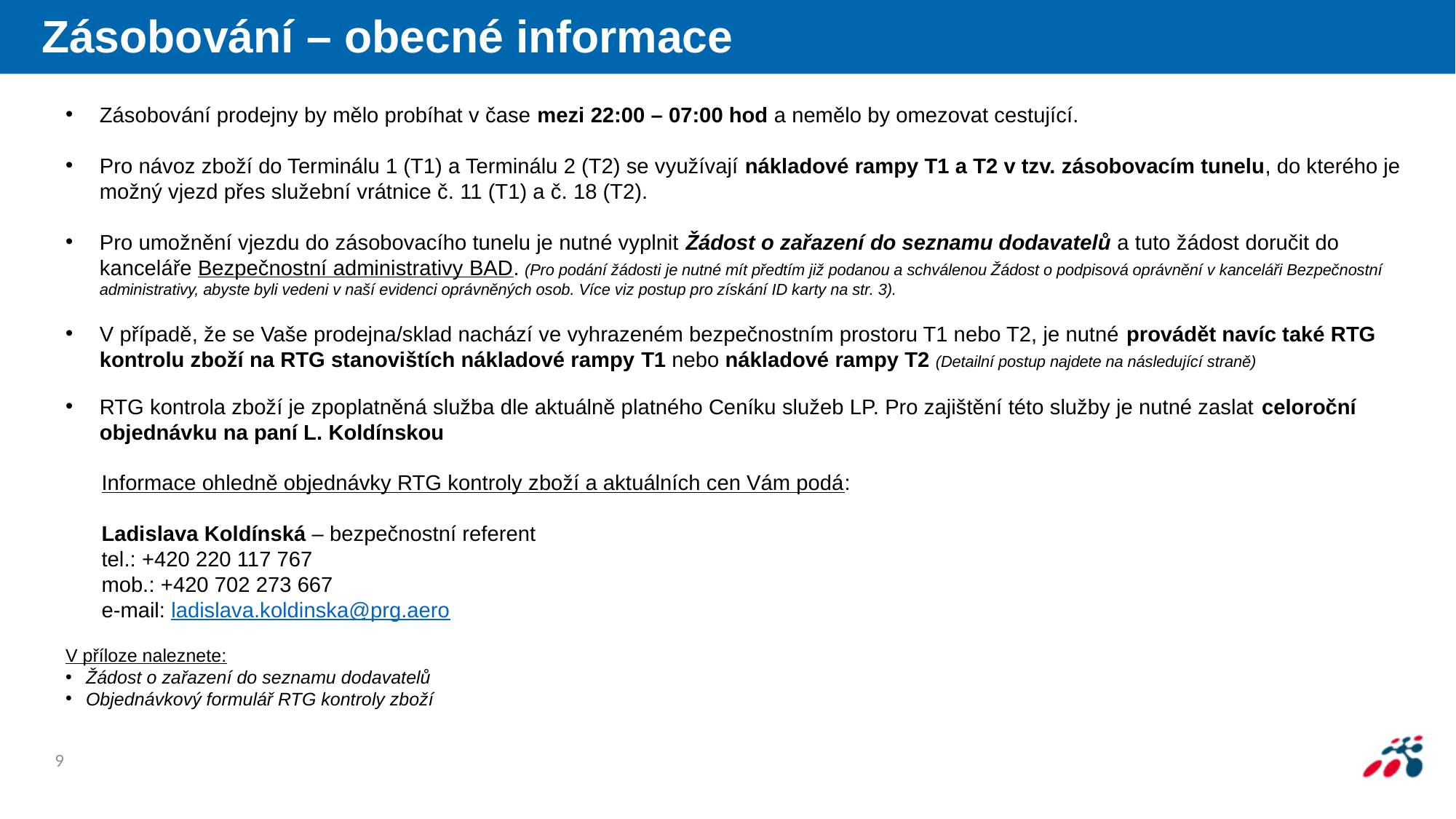

# Zásobování – obecné informace
Zásobování – obecné informace
Zásobování prodejny by mělo probíhat v čase mezi 22:00 – 07:00 hod a nemělo by omezovat cestující.

Pro návoz zboží do Terminálu 1 (T1) a Terminálu 2 (T2) se využívají nákladové rampy T1 a T2 v tzv. zásobovacím tunelu, do kterého je možný vjezd přes služební vrátnice č. 11 (T1) a č. 18 (T2).

Pro umožnění vjezdu do zásobovacího tunelu je nutné vyplnit Žádost o zařazení do seznamu dodavatelů a tuto žádost doručit do kanceláře Bezpečnostní administrativy BAD. (Pro podání žádosti je nutné mít předtím již podanou a schválenou Žádost o podpisová oprávnění v kanceláři Bezpečnostní administrativy, abyste byli vedeni v naší evidenci oprávněných osob. Více viz postup pro získání ID karty na str. 3).

V případě, že se Vaše prodejna/sklad nachází ve vyhrazeném bezpečnostním prostoru T1 nebo T2, je nutné provádět navíc také RTG kontrolu zboží na RTG stanovištích nákladové rampy T1 nebo nákladové rampy T2 (Detailní postup najdete na následující straně)

RTG kontrola zboží je zpoplatněná služba dle aktuálně platného Ceníku služeb LP. Pro zajištění této služby je nutné zaslat celoroční objednávku na paní L. Koldínskou

      Informace ohledně objednávky RTG kontroly zboží a aktuálních cen Vám podá:

      Ladislava Koldínská – bezpečnostní referent
      tel.: +420 220 117 767
      mob.: +420 702 273 667
      e-mail: ladislava.koldinska@prg.aero

V příloze naleznete:
Žádost o zařazení do seznamu dodavatelů
Objednávkový formulář RTG kontroly zboží

9